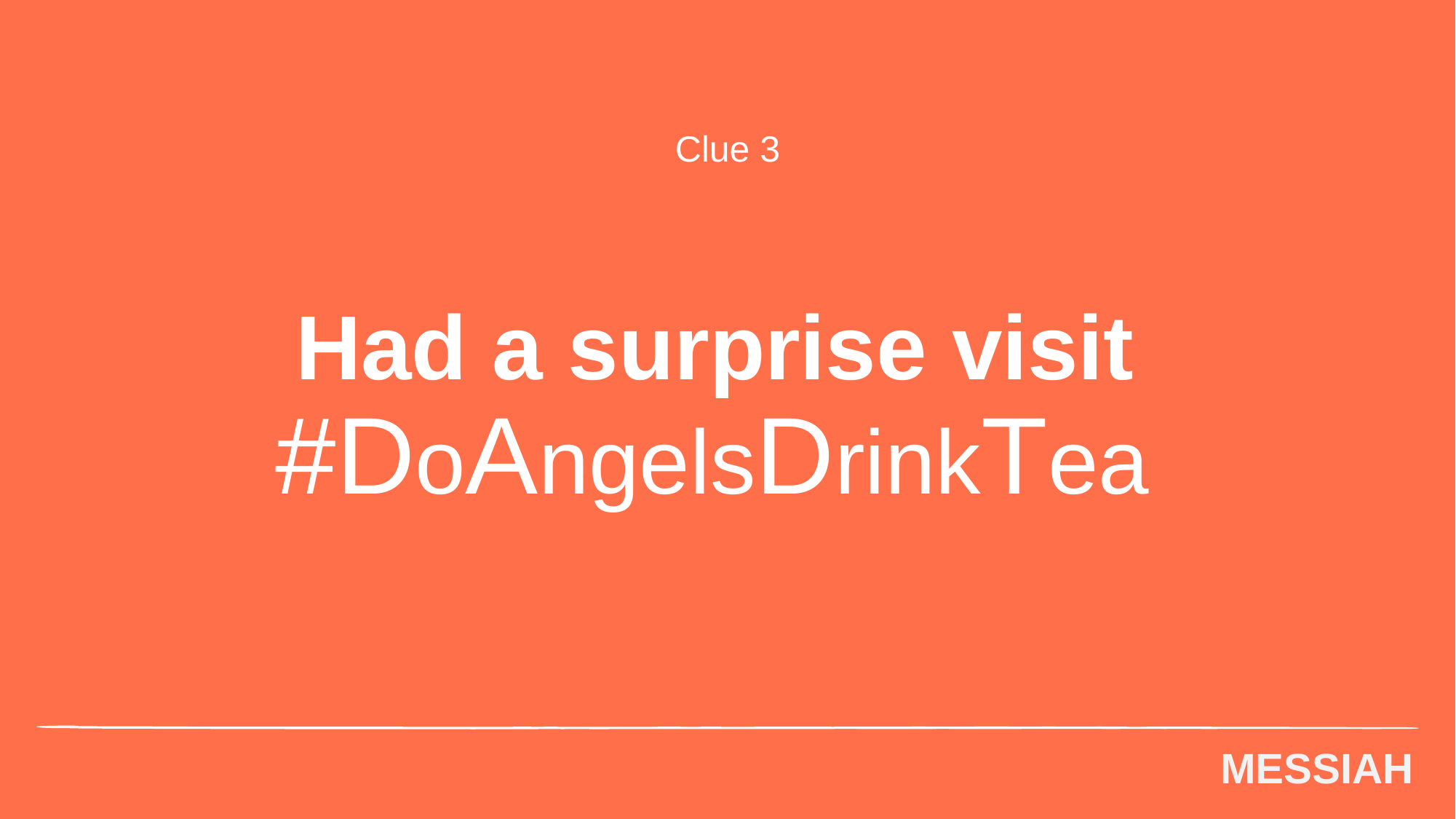

Clue 3
# Had a surprise visit #DoAngelsDrinkTea
MESSIAH